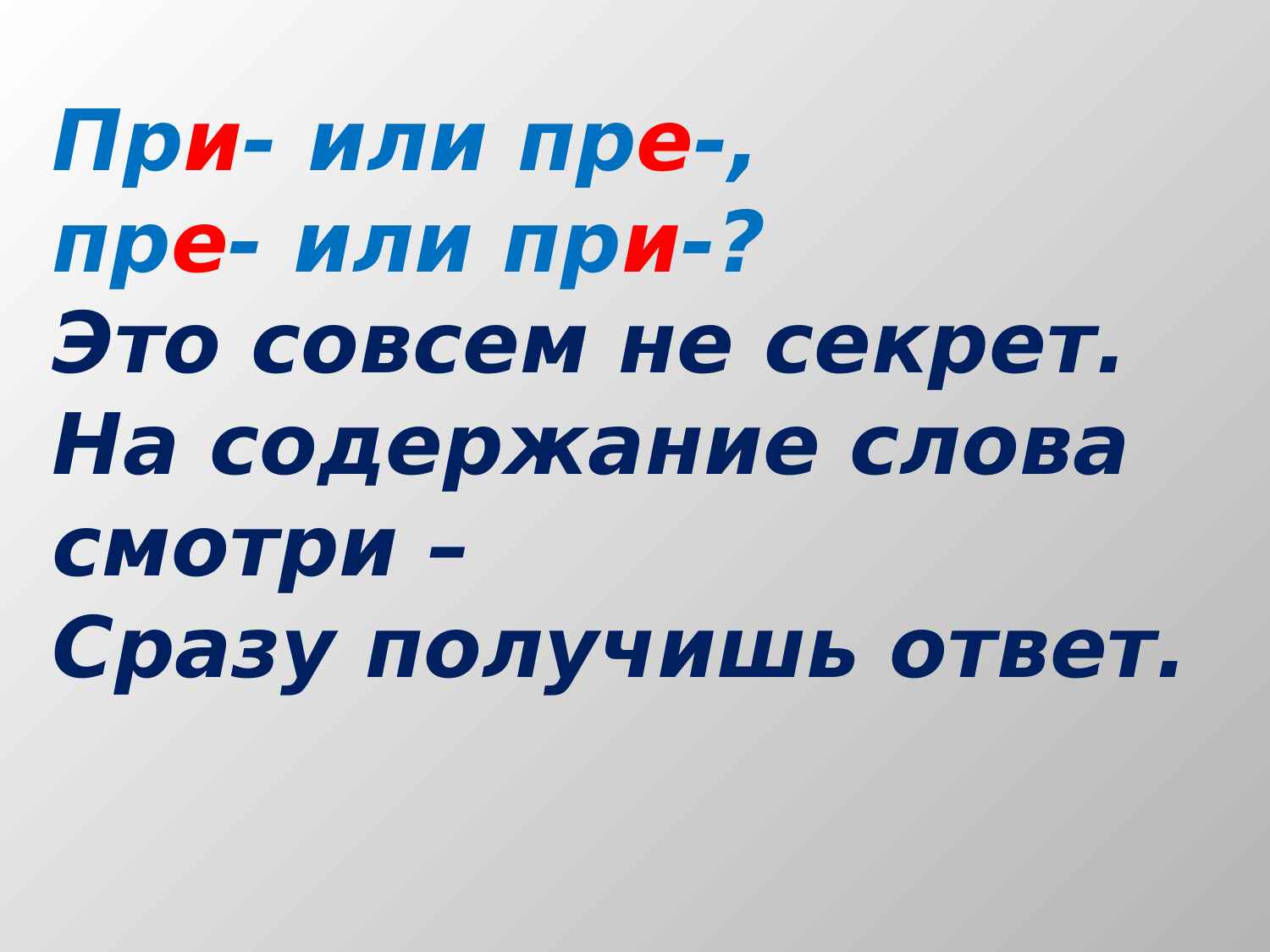

При- или пре-,
пре- или при-?
Это совсем не секрет.
На содержание слова смотри –
Сразу получишь ответ.